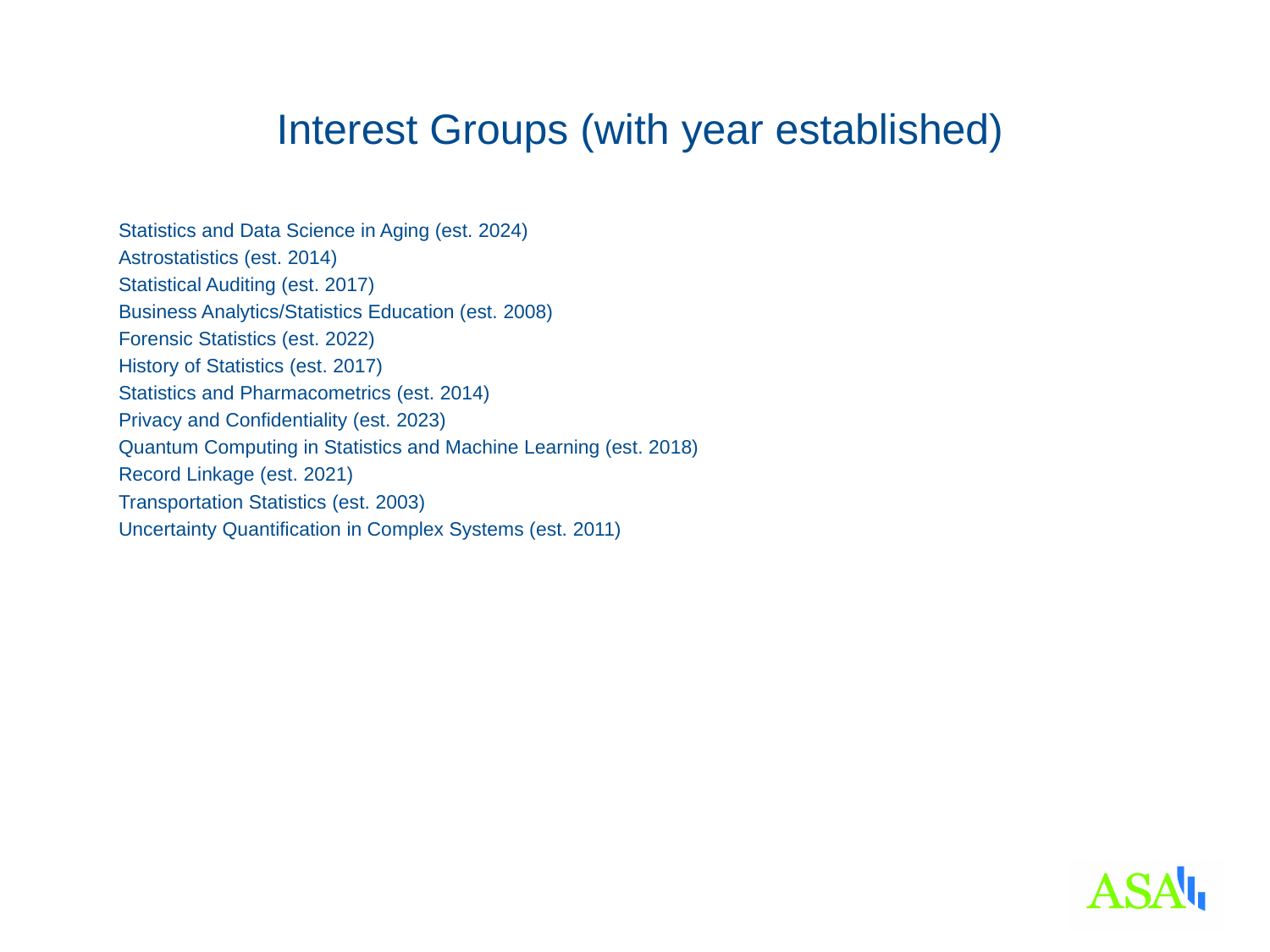

# Interest Groups (with year established)
Statistics and Data Science in Aging (est. 2024)
Astrostatistics (est. 2014)
Statistical Auditing (est. 2017)
Business Analytics/Statistics Education (est. 2008)
Forensic Statistics (est. 2022)
History of Statistics (est. 2017)
Statistics and Pharmacometrics (est. 2014)
Privacy and Confidentiality (est. 2023)
Quantum Computing in Statistics and Machine Learning (est. 2018)
Record Linkage (est. 2021)
Transportation Statistics (est. 2003)
Uncertainty Quantification in Complex Systems (est. 2011)